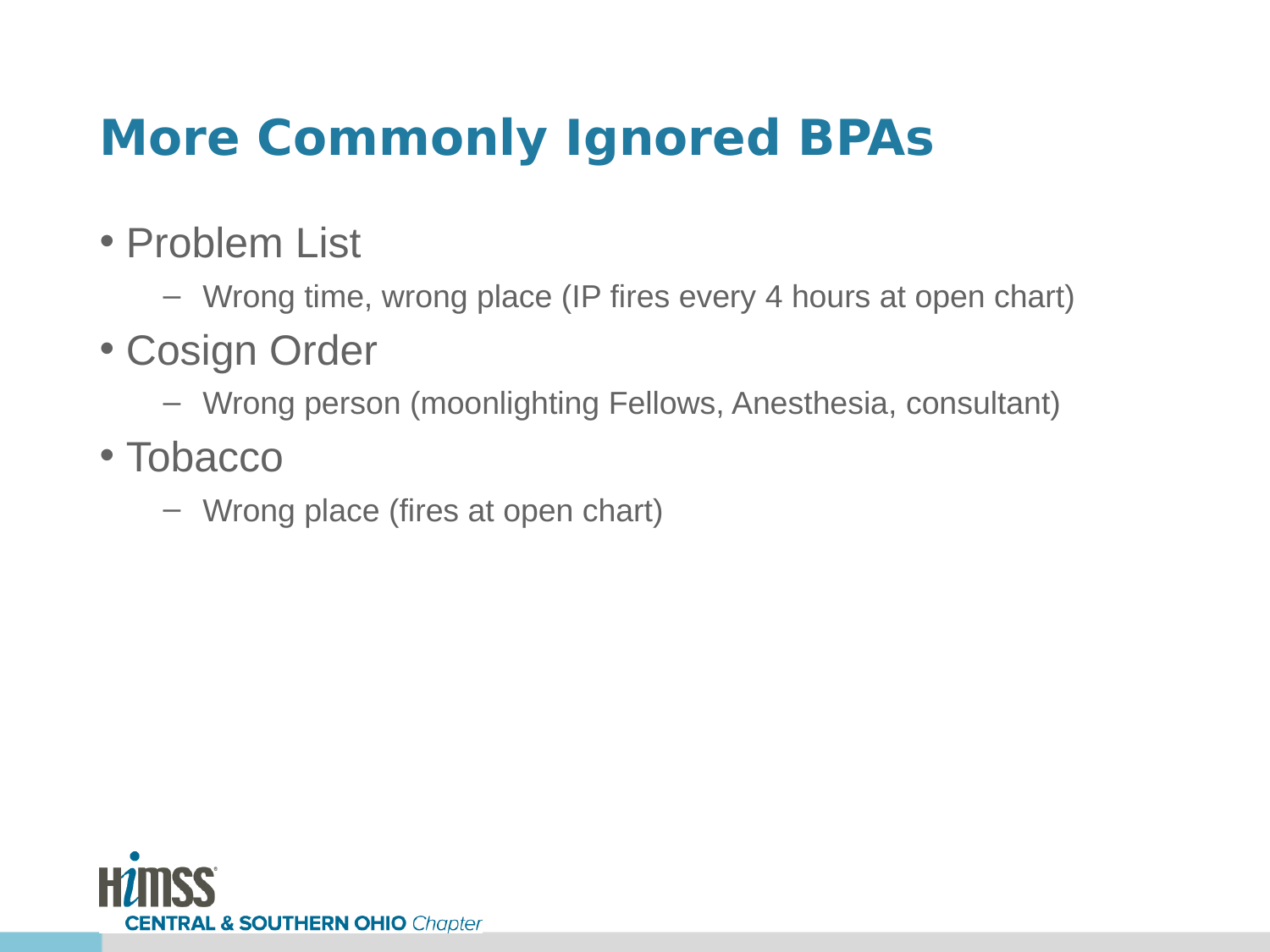

# More Commonly Ignored BPAs
Problem List
Wrong time, wrong place (IP fires every 4 hours at open chart)
Cosign Order
Wrong person (moonlighting Fellows, Anesthesia, consultant)
Tobacco
Wrong place (fires at open chart)